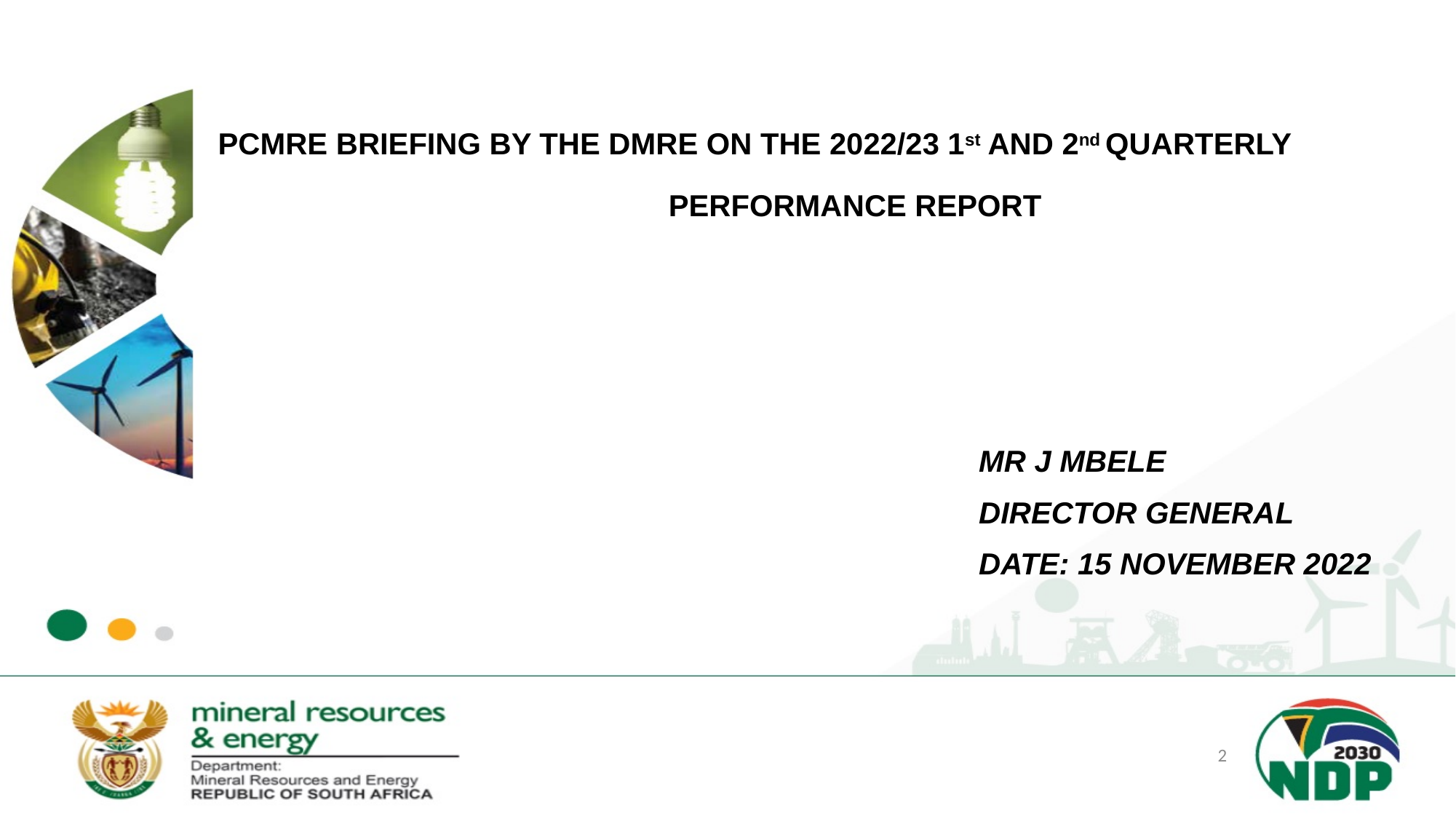

PCMRE BRIEFING BY THE DMRE ON THE 2022/23 1st AND 2nd QUARTERLY                         PERFORMANCE REPORT

						MR J MBELE
						DIRECTOR GENERAL
						DATE: 15 NOVEMBER 2022

2